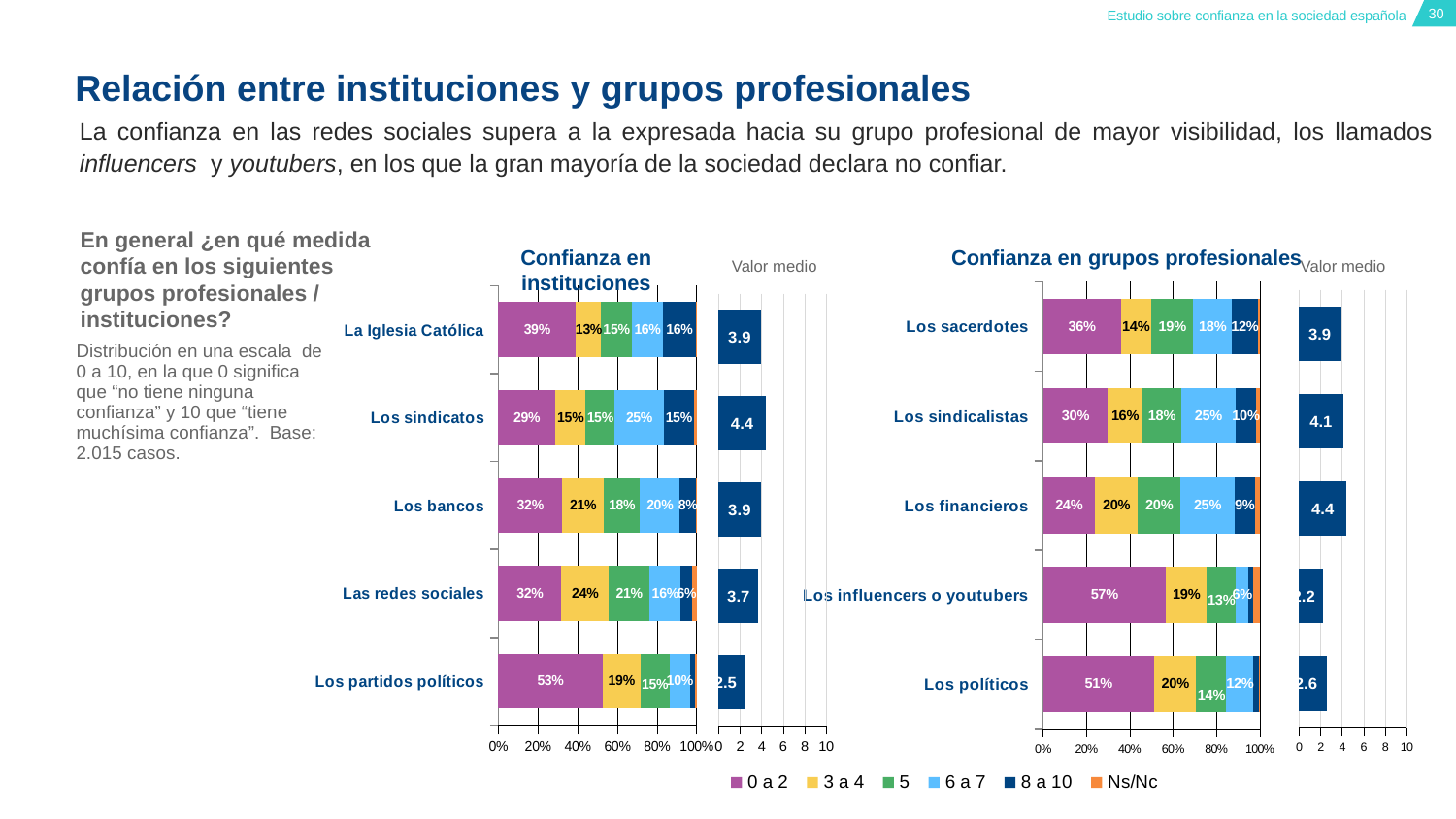

# Relación entre instituciones y grupos profesionales
La confianza en las redes sociales supera a la expresada hacia su grupo profesional de mayor visibilidad, los llamados influencers  y youtubers, en los que la gran mayoría de la sociedad declara no confiar.
En general ¿en qué medida confía en los siguientes grupos profesionales / instituciones?
Confianza en instituciones
Confianza en grupos profesionales
Valor medio
Valor medio

### Chart

| Category | 0 a 2 | 3 a 4 | 5 | 6 a 7 | 8 a 10 | Ns/Nc |
|---|---|---|---|---|---|---|
| Los políticos | 0.5116625310173697 | 0.19503722084367248 | 0.13895781637717122 | 0.12406947890818859 | 0.024317617866004962 | 0.005955334987593052 |
| Los influencers o youtubers | 0.56575682382134 | 0.18957816377171216 | 0.13399503722084366 | 0.058560794044665014 | 0.021339950372208438 | 0.03076923076923077 |
| Los financieros | 0.240198511166253 | 0.19553349875930523 | 0.19950372208436726 | 0.2476426799007444 | 0.09379652605459057 | 0.02332506203473945 |
| Los sindicalistas | 0.29826302729528537 | 0.1588089330024814 | 0.18163771712158808 | 0.24813895781637718 | 0.09627791563275434 | 0.016873449131513646 |
| Los sacerdotes | 0.3588089330024814 | 0.13995037220843673 | 0.1945409429280397 | 0.17667493796526057 | 0.12009925558312656 | 0.009925558312655087 |

### Chart

| Category |  |
|---|---|
| Los políticos | 2.6 |
| Los influencers o youtubers | 2.2 |
| Los financieros | 4.4 |
| Los sindicalistas | 4.1 |
| Los sacerdotes | 3.9 |

### Chart

| Category |  |
|---|---|
|  Los partidos políticos | 2.5 |
|  Las redes sociales | 3.7 |
| Los bancos | 3.9 |
| Los sindicatos | 4.4 |
| La Iglesia Católica | 3.9 |

### Chart

| Category | 0 a 2 | 3 a 4 | 5 | 6 a 7 | 8 a 10 | Ns/Nc |
|---|---|---|---|---|---|---|
|  Los partidos políticos | 0.5255583126550869 | 0.19057071960297767 | 0.14640198511166252 | 0.10372208436724567 | 0.02630272952853598 | 0.007444168734491315 |
|  Las redes sociales | 0.3186104218362283 | 0.23821339950372208 | 0.2054590570719603 | 0.15781637717121588 | 0.05806451612903226 | 0.021836228287841195 |
| Los bancos | 0.3215880893300248 | 0.21191066997518612 | 0.1806451612903226 | 0.20049627791563274 | 0.08188585607940446 | 0.0034739454094292804 |
| Los sindicatos | 0.2873449131513648 | 0.15334987593052107 | 0.14590570719602977 | 0.24863523573200993 | 0.14987593052109183 | 0.01488833746898263 |
| La Iglesia Católica | 0.39106699751861046 | 0.12803970223325062 | 0.15285359801488835 | 0.16029776674937968 | 0.16277915632754344 | 0.004962779156327543 |
Distribución en una escala  de 0 a 10, en la que 0 significa que “no tiene ninguna confianza” y 10 que “tiene muchísima confianza”.  Base: 2.015 casos.